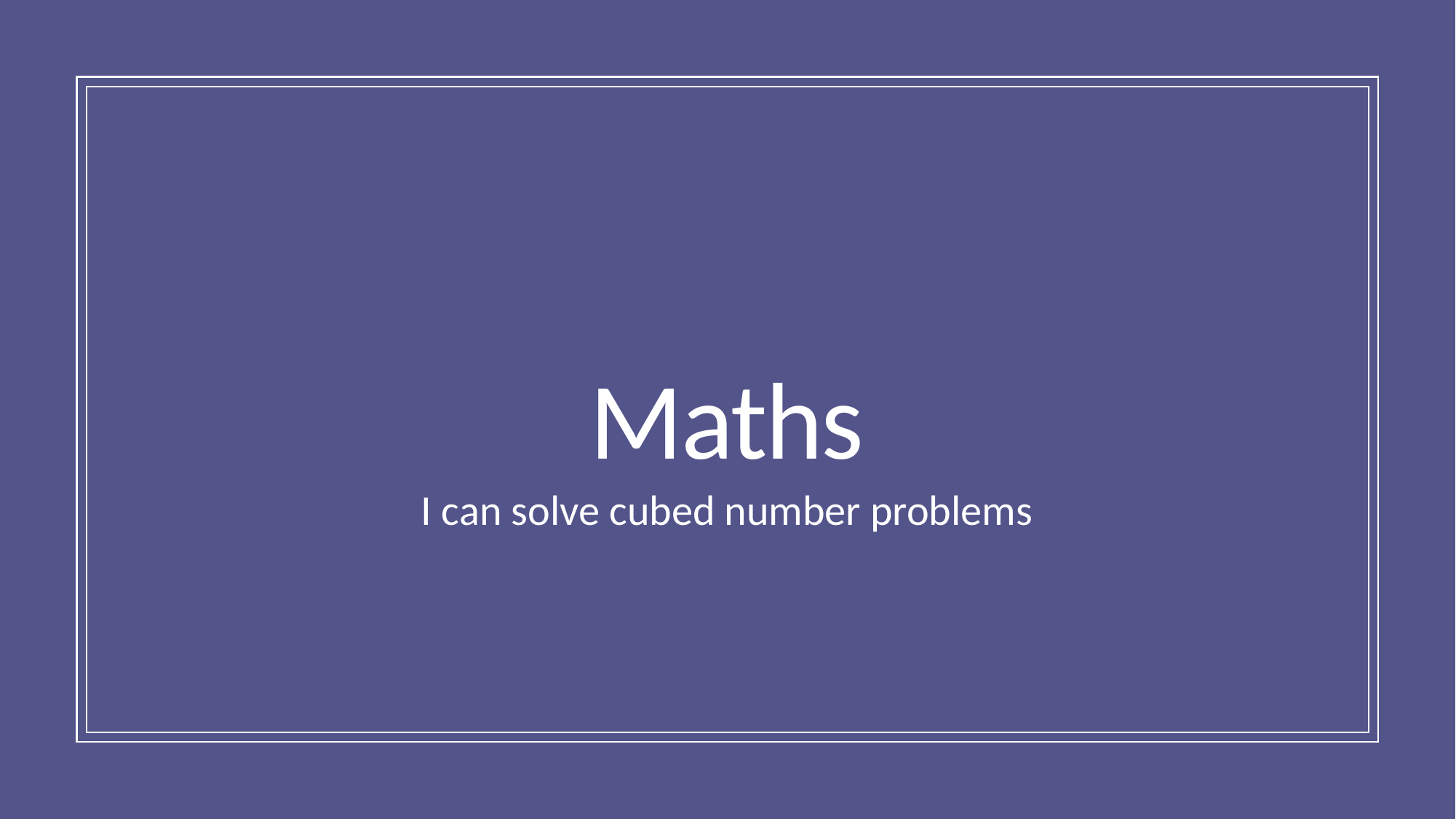

# Maths
I can solve cubed number problems